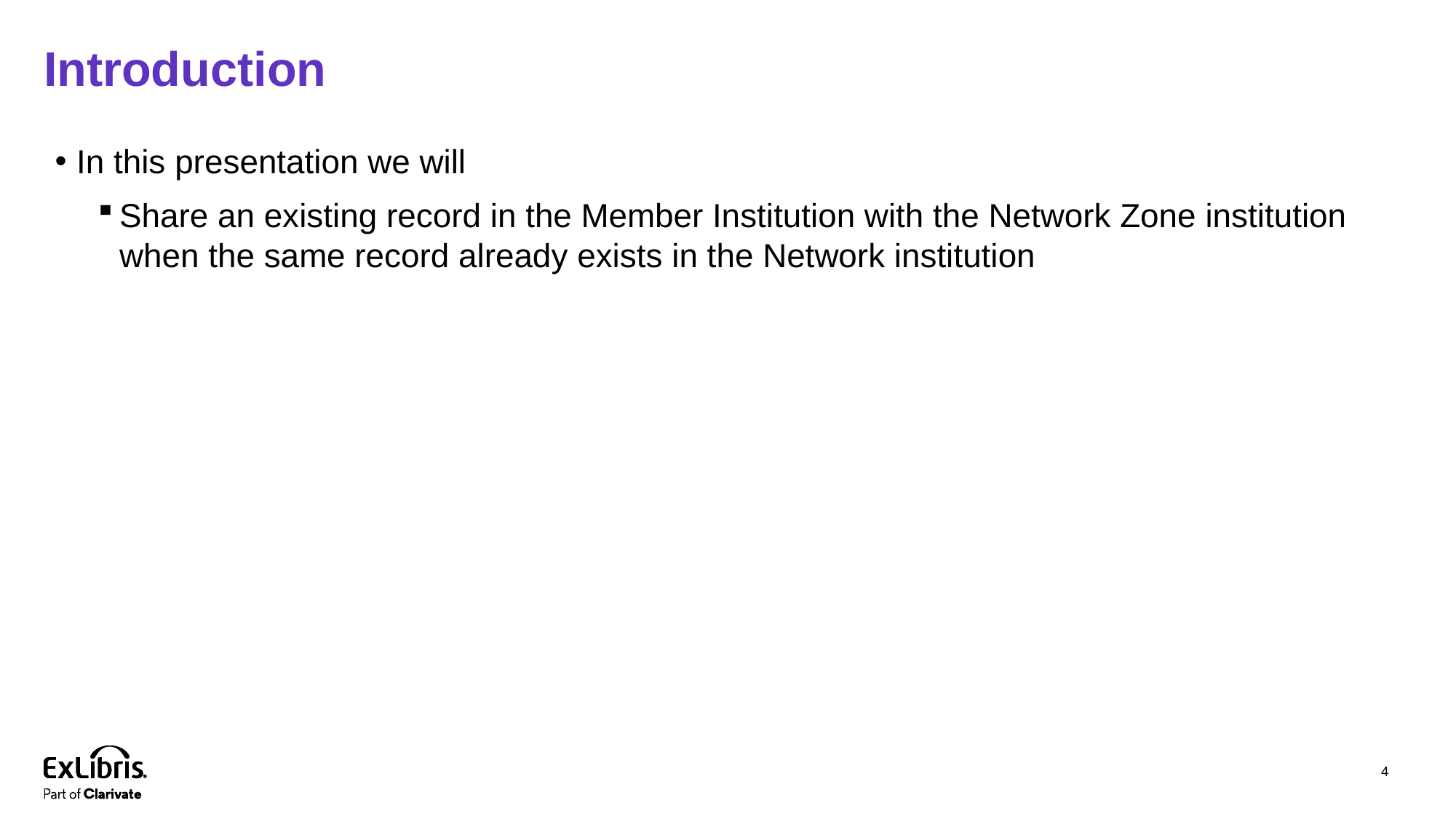

# Introduction
In this presentation we will
Share an existing record in the Member Institution with the Network Zone institution when the same record already exists in the Network institution

4